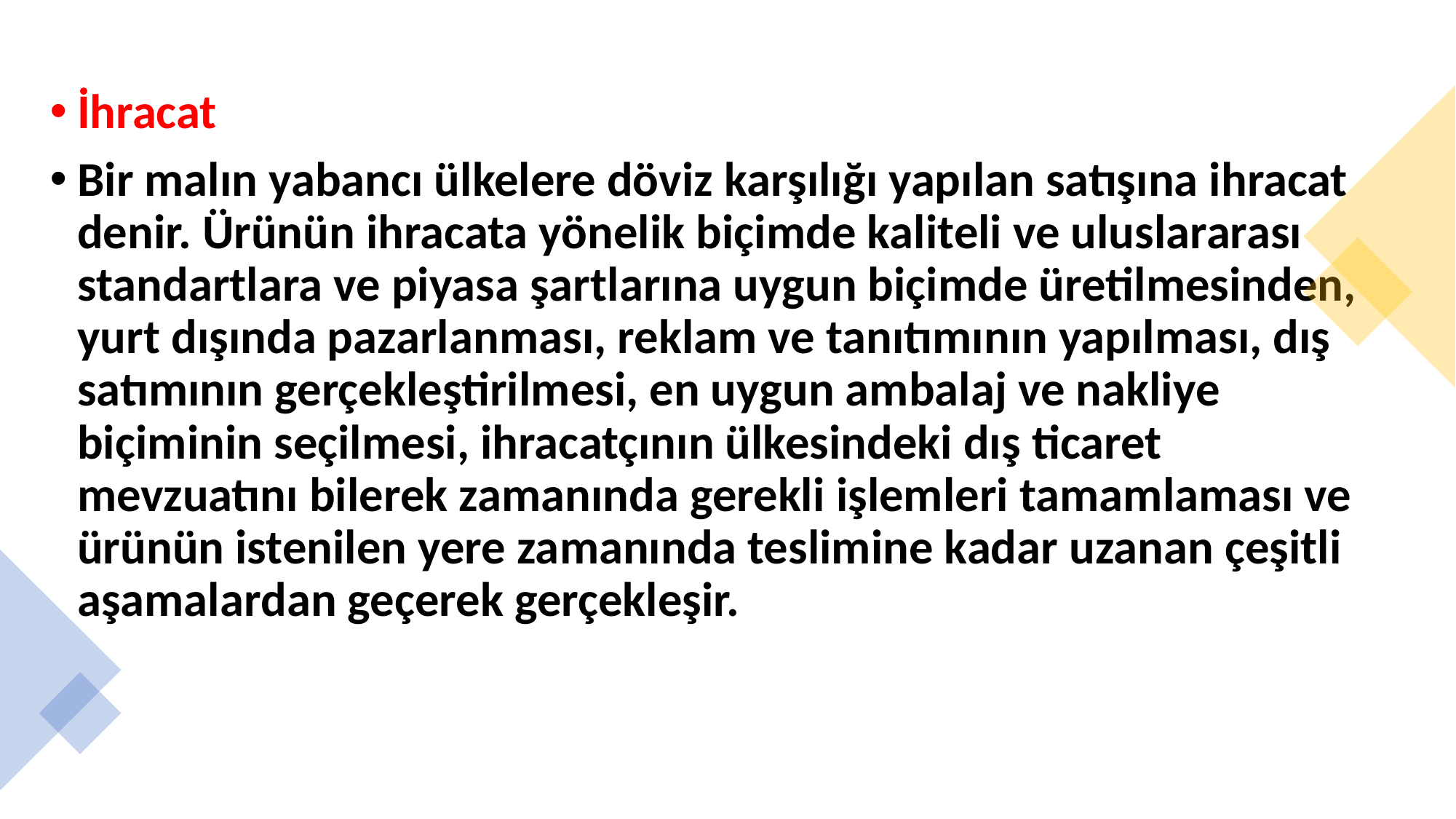

İhracat
Bir malın yabancı ülkelere döviz karşılığı yapılan satışına ihracat denir. Ürünün ihracata yönelik biçimde kaliteli ve uluslararası standartlara ve piyasa şartlarına uygun biçimde üretilmesinden, yurt dışında pazarlanması, reklam ve tanıtımının yapılması, dış satımının gerçekleştirilmesi, en uygun ambalaj ve nakliye biçiminin seçilmesi, ihracatçının ülkesindeki dış ticaret mevzuatını bilerek zamanında gerekli işlemleri tamamlaması ve ürünün istenilen yere zamanında teslimine kadar uzanan çeşitli aşamalardan geçerek gerçekleşir.